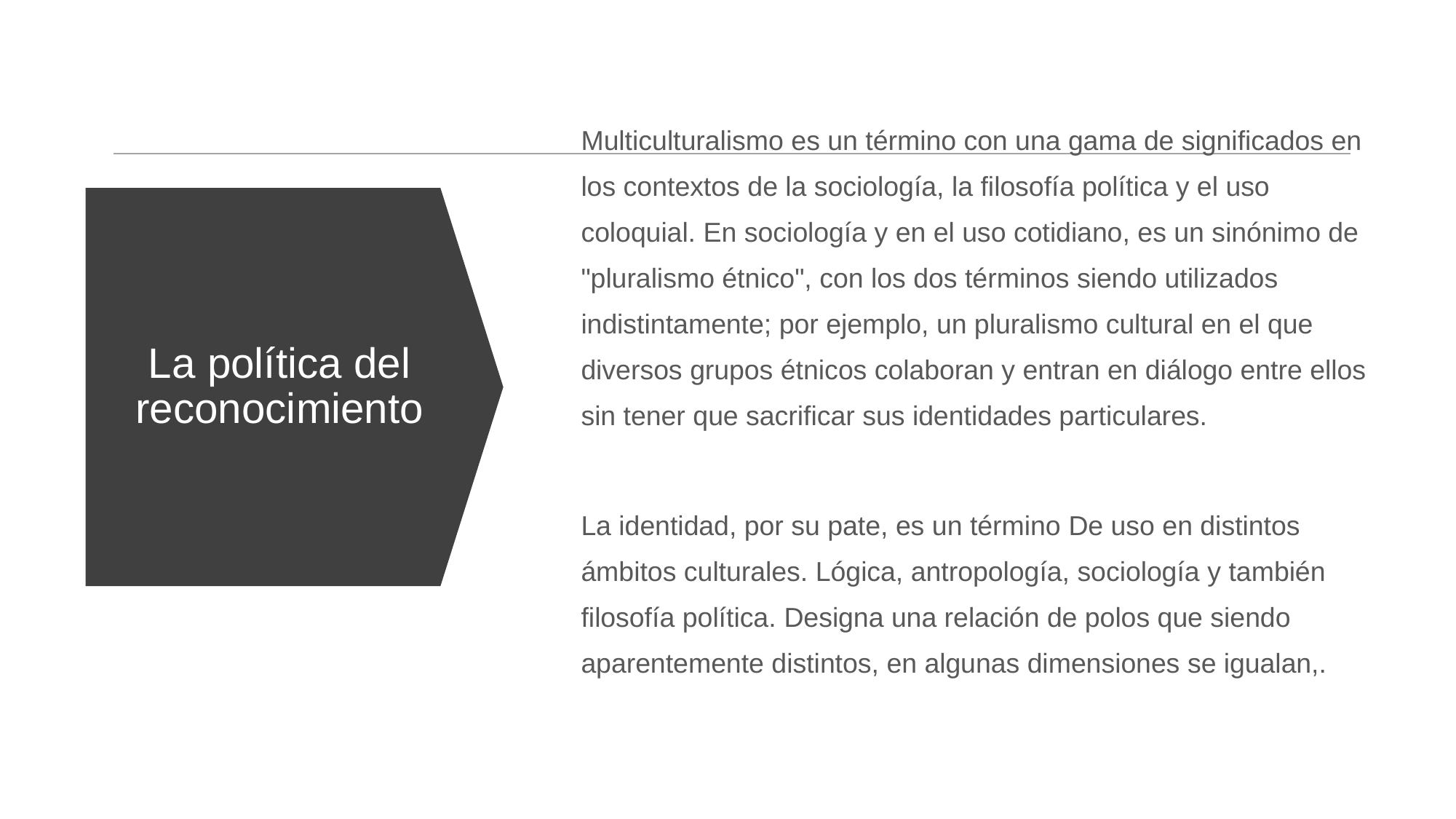

Multiculturalismo es un término con una gama de significados en los contextos de la sociología, la filosofía política y el uso coloquial. En sociología y en el uso cotidiano, es un sinónimo de "pluralismo étnico", con los dos términos siendo utilizados indistintamente; por ejemplo, un pluralismo cultural en el que diversos grupos étnicos colaboran y entran en diálogo entre ellos sin tener que sacrificar sus identidades particulares.

La identidad, por su pate, es un término De uso en distintos ámbitos culturales. Lógica, antropología, sociología y también filosofía política. Designa una relación de polos que siendo aparentemente distintos, en algunas dimensiones se igualan,.

# La política del reconocimiento